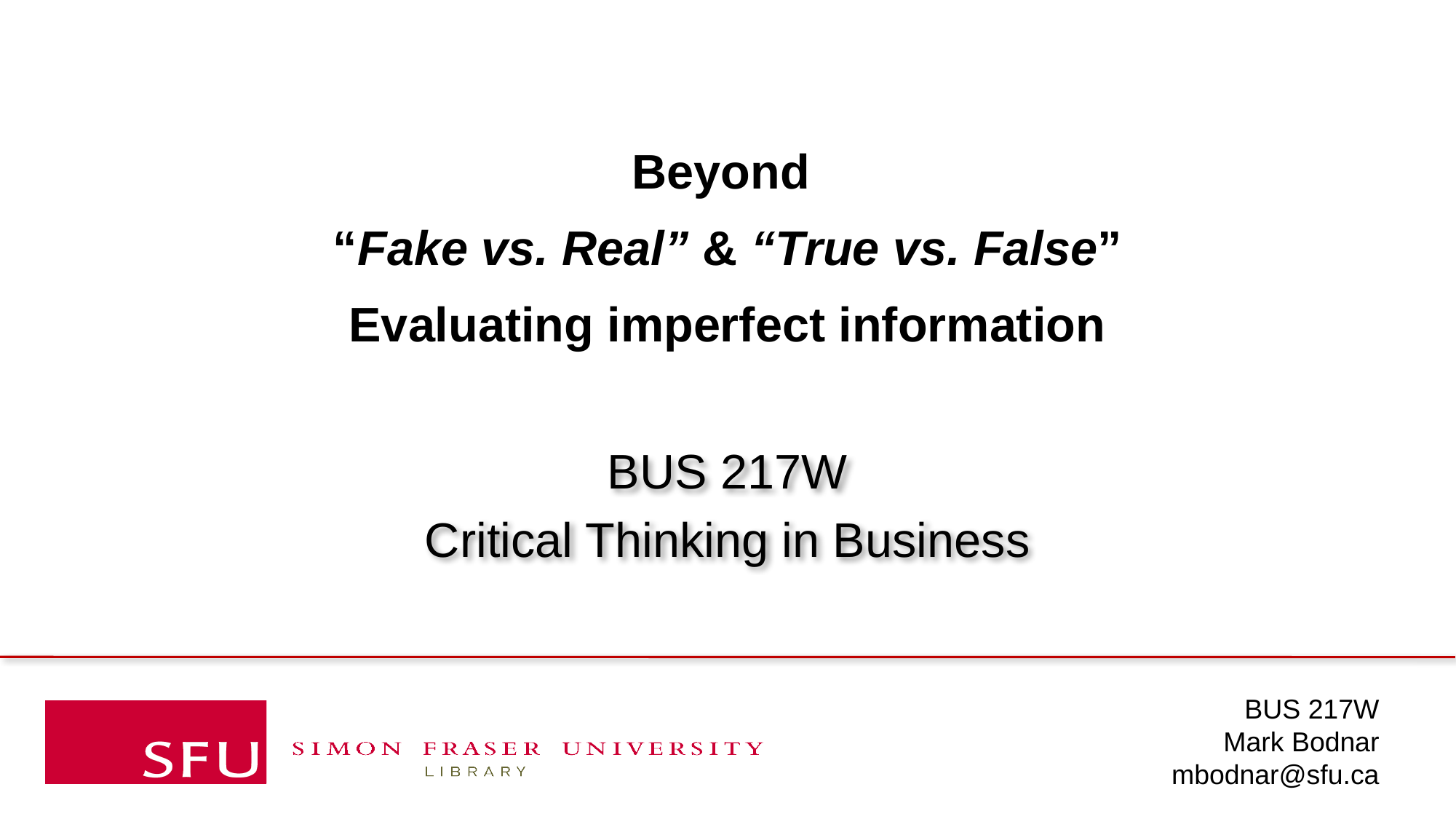

Beyond
“Fake vs. Real” & “True vs. False”
Evaluating imperfect information
BUS 217W
Critical Thinking in Business
BUS 217W
Mark Bodnar
mbodnar@sfu.ca